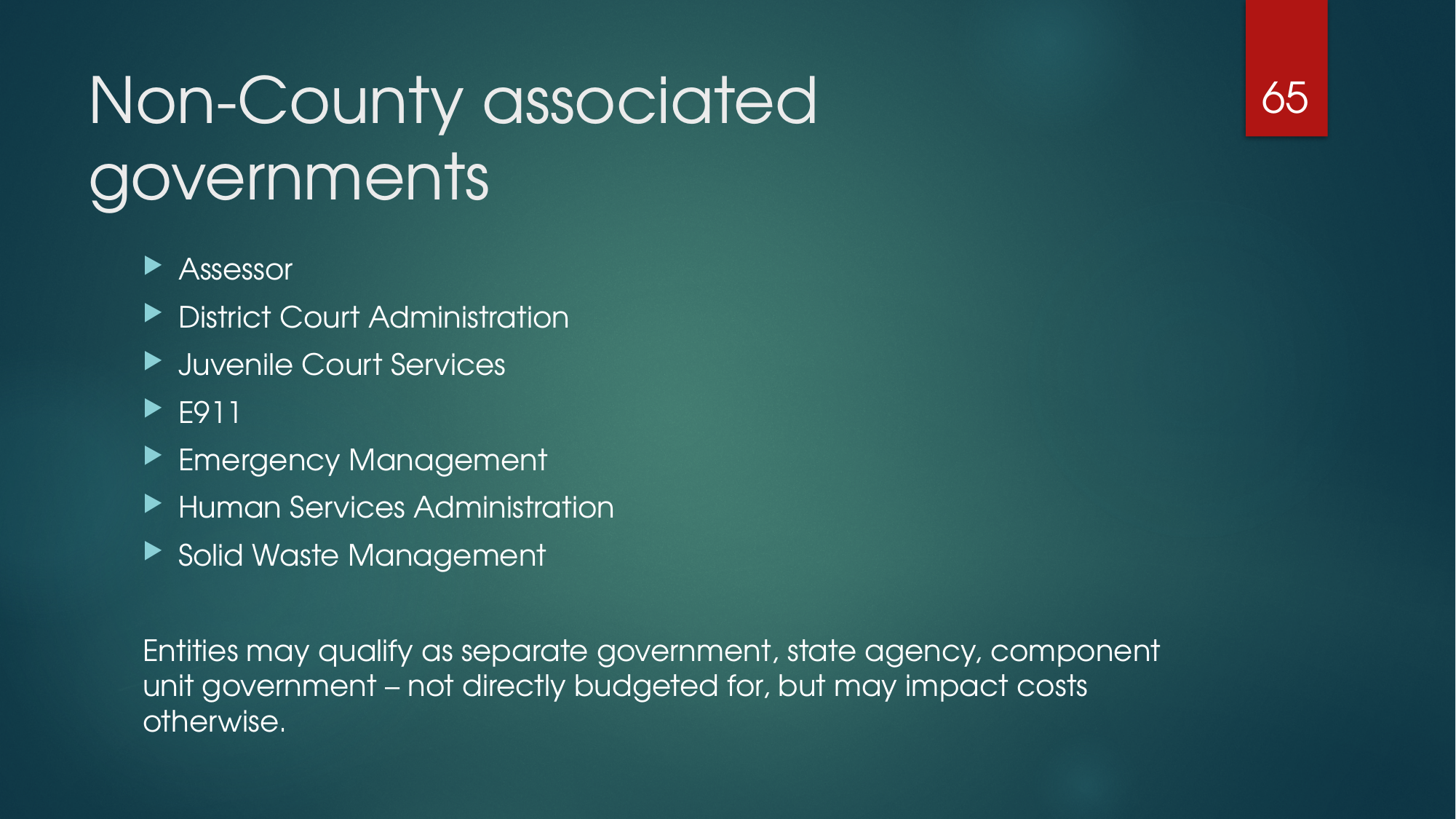

65
# Non-County associated governments
Assessor
District Court Administration
Juvenile Court Services
E911
Emergency Management
Human Services Administration
Solid Waste Management

Entities may qualify as separate government, state agency, component unit government – not directly budgeted for, but may impact costs otherwise.